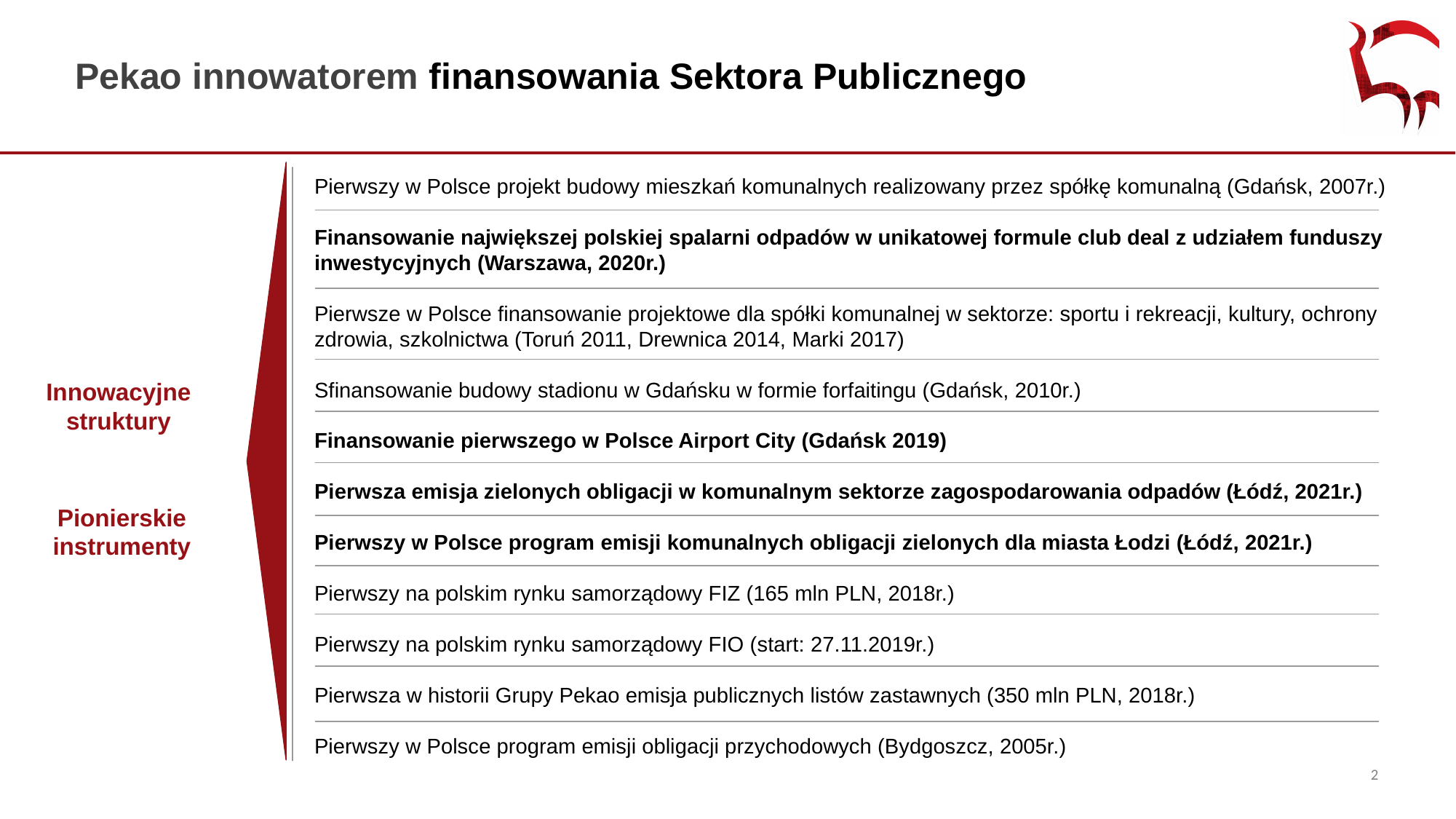

Pekao innowatorem finansowania Sektora Publicznego

Pierwszy w Polsce projekt budowy mieszkań komunalnych realizowany przez spółkę komunalną (Gdańsk, 2007r.)

Finansowanie największej polskiej spalarni odpadów w unikatowej formule club deal z udziałem funduszy inwestycyjnych (Warszawa, 2020r.)

Pierwsze w Polsce finansowanie projektowe dla spółki komunalnej w sektorze: sportu i rekreacji, kultury, ochrony zdrowia, szkolnictwa (Toruń 2011, Drewnica 2014, Marki 2017)

Sfinansowanie budowy stadionu w Gdańsku w formie forfaitingu (Gdańsk, 2010r.)

Finansowanie pierwszego w Polsce Airport City (Gdańsk 2019)

Pierwsza emisja zielonych obligacji w komunalnym sektorze zagospodarowania odpadów (Łódź, 2021r.)

Pierwszy w Polsce program emisji komunalnych obligacji zielonych dla miasta Łodzi (Łódź, 2021r.)

Pierwszy na polskim rynku samorządowy FIZ (165 mln PLN, 2018r.)

Pierwszy na polskim rynku samorządowy FIO (start: 27.11.2019r.)

Pierwsza w historii Grupy Pekao emisja publicznych listów zastawnych (350 mln PLN, 2018r.)

Pierwszy w Polsce program emisji obligacji przychodowych (Bydgoszcz, 2005r.)
Innowacyjne
struktury
Pionierskie instrumenty